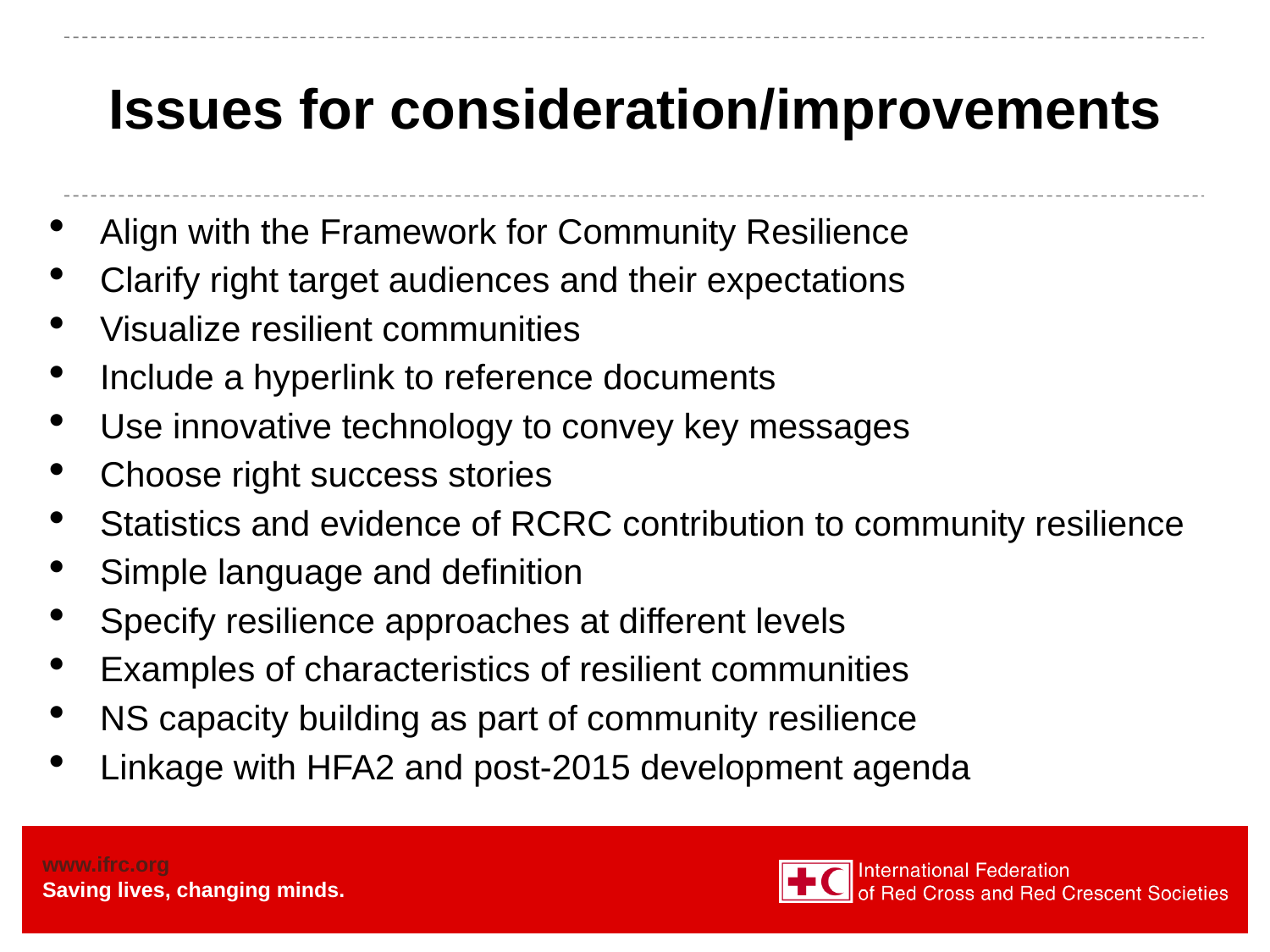

Issues for consideration/improvements
Align with the Framework for Community Resilience
Clarify right target audiences and their expectations
Visualize resilient communities
Include a hyperlink to reference documents
Use innovative technology to convey key messages
Choose right success stories
Statistics and evidence of RCRC contribution to community resilience
Simple language and definition
Specify resilience approaches at different levels
Examples of characteristics of resilient communities
NS capacity building as part of community resilience
Linkage with HFA2 and post-2015 development agenda